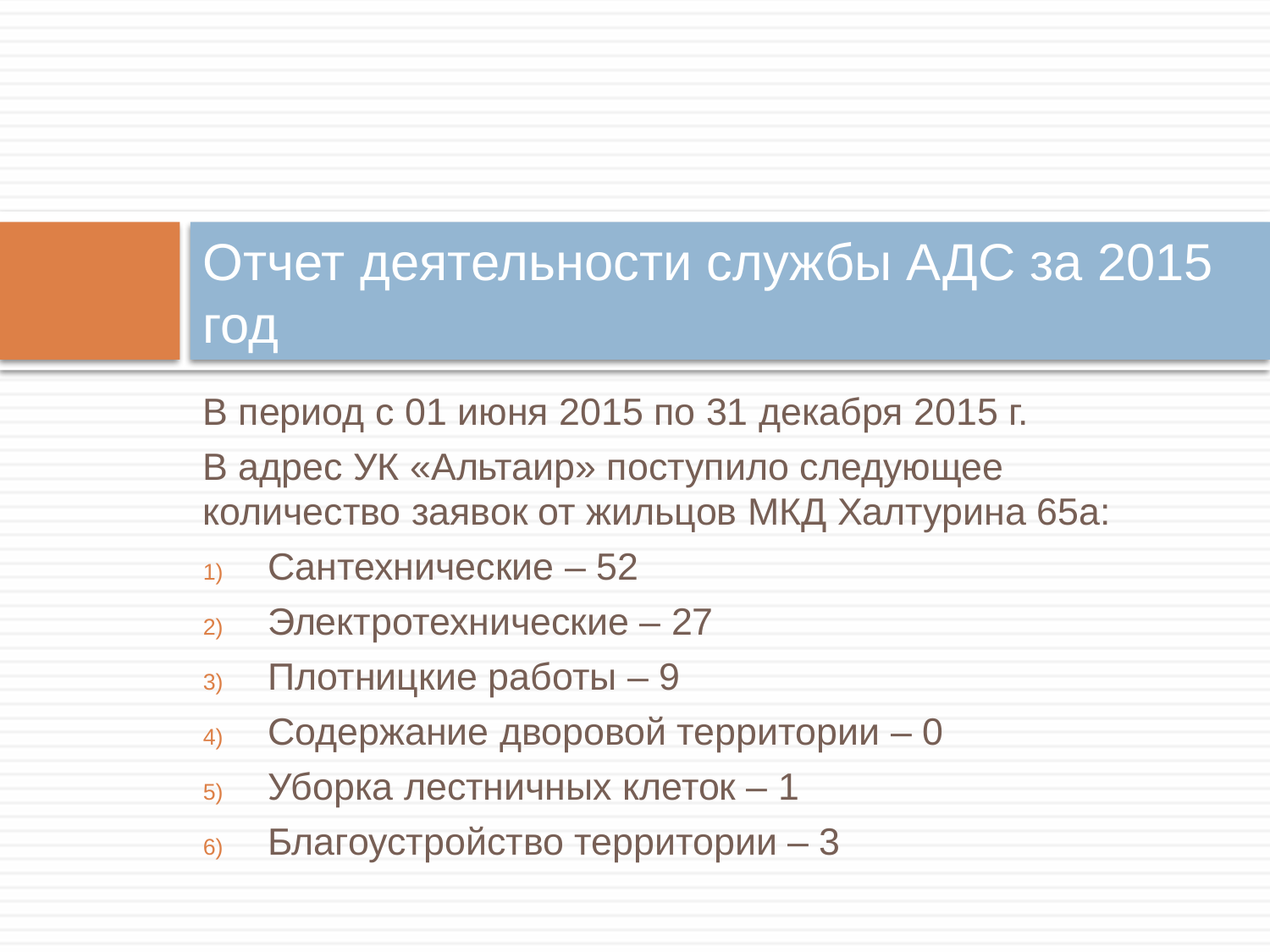

# Отчет деятельности службы АДС за 2015 год
В период с 01 июня 2015 по 31 декабря 2015 г.
В адрес УК «Альтаир» поступило следующее количество заявок от жильцов МКД Халтурина 65а:
Сантехнические – 52
Электротехнические – 27
Плотницкие работы – 9
Содержание дворовой территории – 0
Уборка лестничных клеток – 1
Благоустройство территории – 3